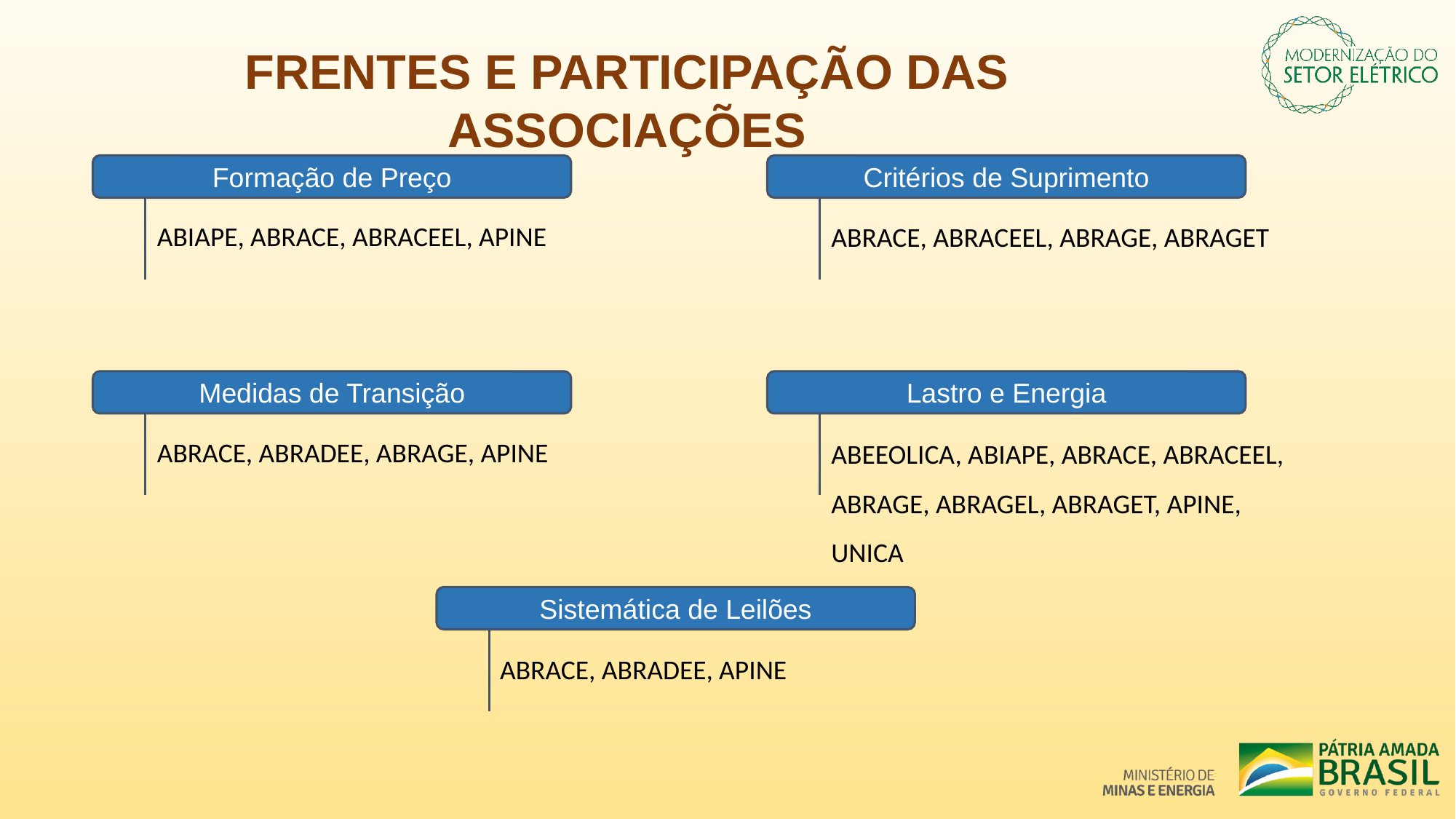

FRENTES E PARTICIPAÇÃO DAS ASSOCIAÇÕES
Formação de Preço
Critérios de Suprimento
ABIAPE, ABRACE, ABRACEEL, APINE
ABRACE, ABRACEEL, ABRAGE, ABRAGET
Medidas de Transição
Lastro e Energia
ABRACE, ABRADEE, ABRAGE, APINE
ABEEOLICA, ABIAPE, ABRACE, ABRACEEL, ABRAGE, ABRAGEL, ABRAGET, APINE, UNICA
Sistemática de Leilões
ABRACE, ABRADEE, APINE